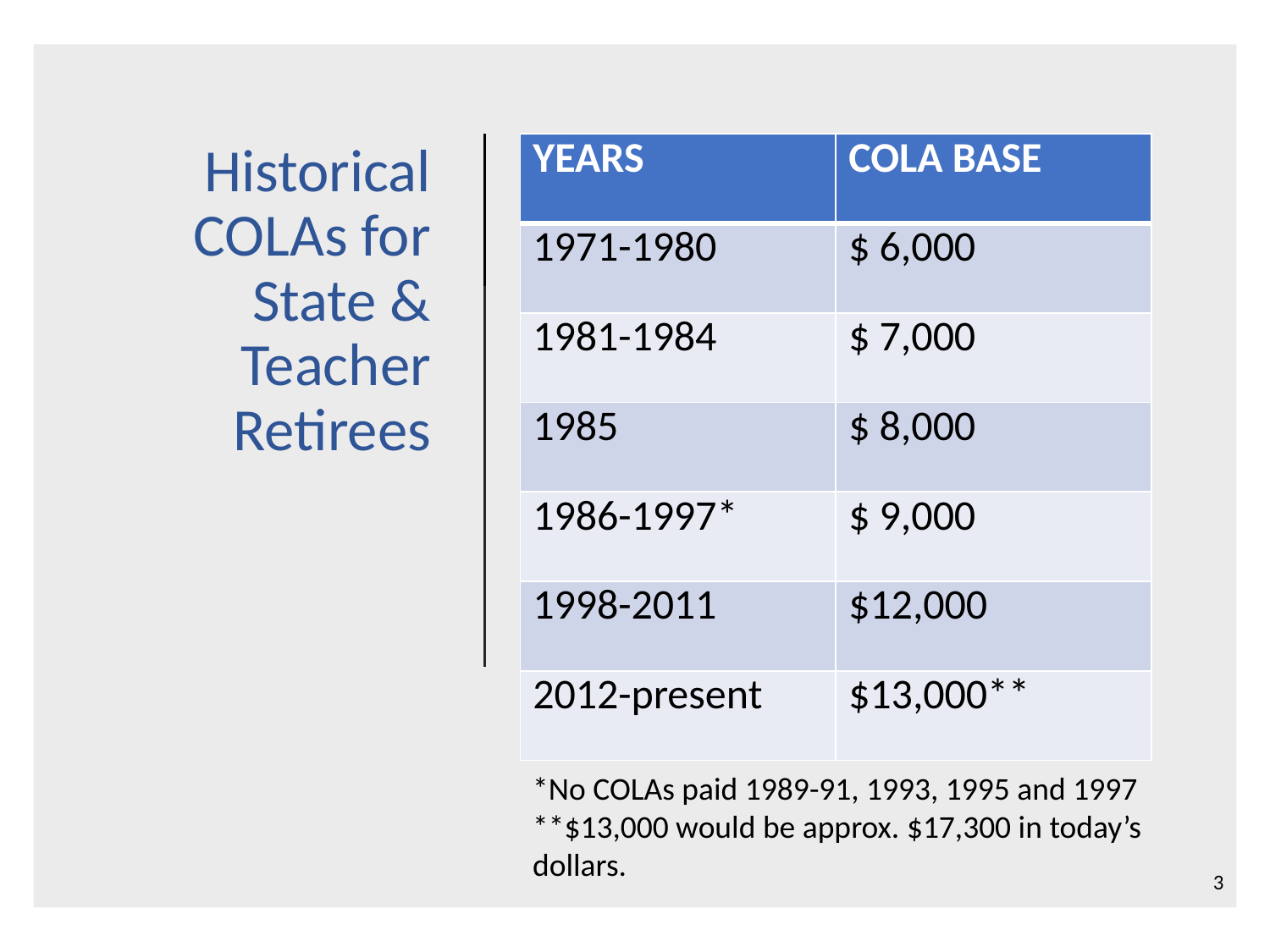

# Historical COLAs for State & Teacher Retirees
| YEARS | COLA BASE |
| --- | --- |
| 1971-1980 | $ 6,000 |
| 1981-1984 | $ 7,000 |
| 1985 | $ 8,000 |
| 1986-1997\* | $ 9,000 |
| 1998-2011 | $12,000 |
| 2012-present | $13,000\*\* |
*No COLAs paid 1989-91, 1993, 1995 and 1997
**$13,000 would be approx. $17,300 in today’s dollars.
3